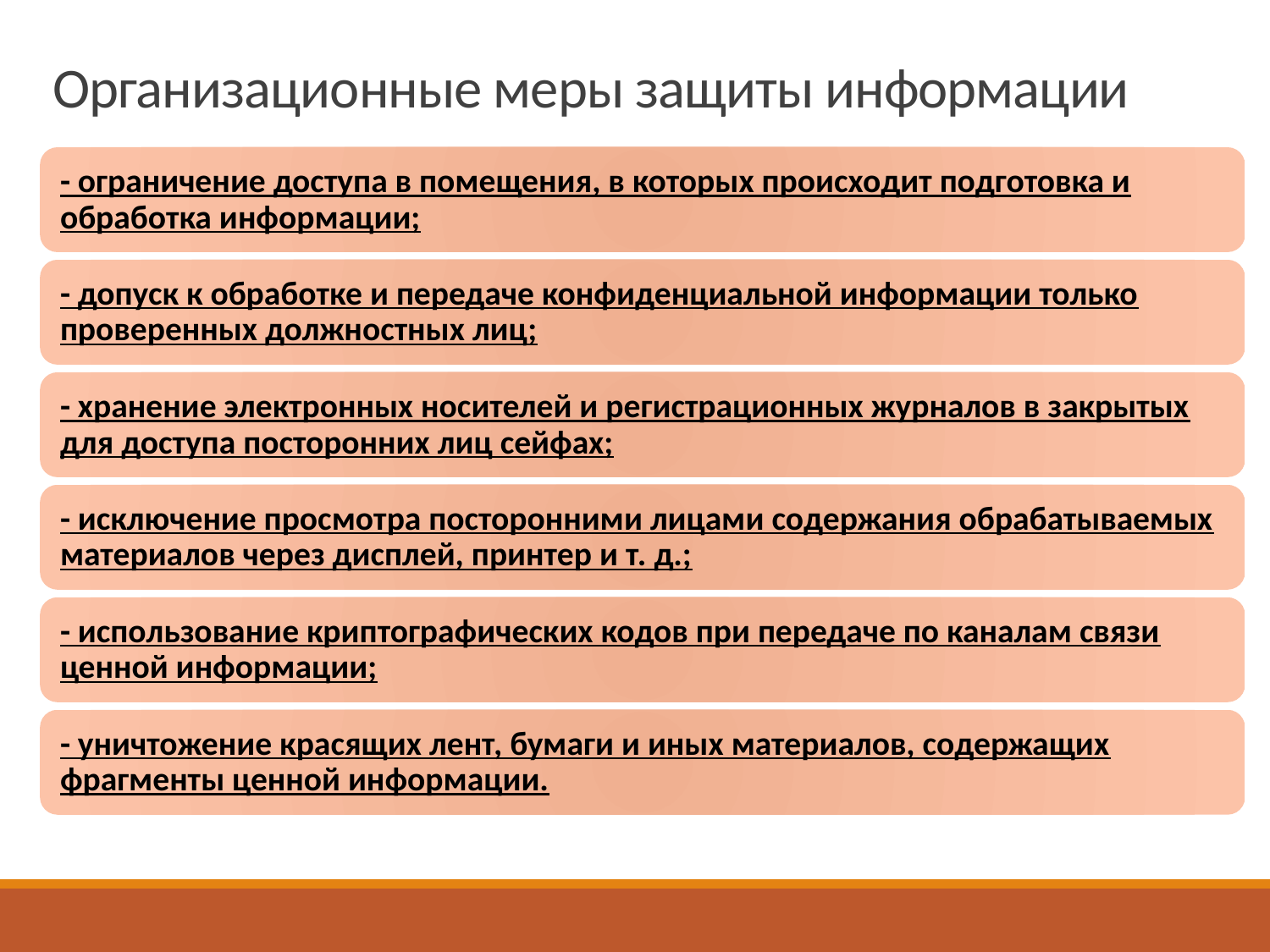

# Организационные меры защиты информации
- ограничение доступа в помещения, в которых происходит подготовка и обработка информации;
- допуск к обработке и передаче конфиденциальной информации только проверенных должностных лиц;
- хранение электронных носителей и регистрационных журналов в закрытых для доступа посторонних лиц сейфах;
- исключение просмотра посторонними лицами содержания обрабатываемых материалов через дисплей, принтер и т. д.;
- использование криптографических кодов при передаче по каналам связи ценной информации;
- уничтожение красящих лент, бумаги и иных материалов, содержащих фрагменты ценной информации.